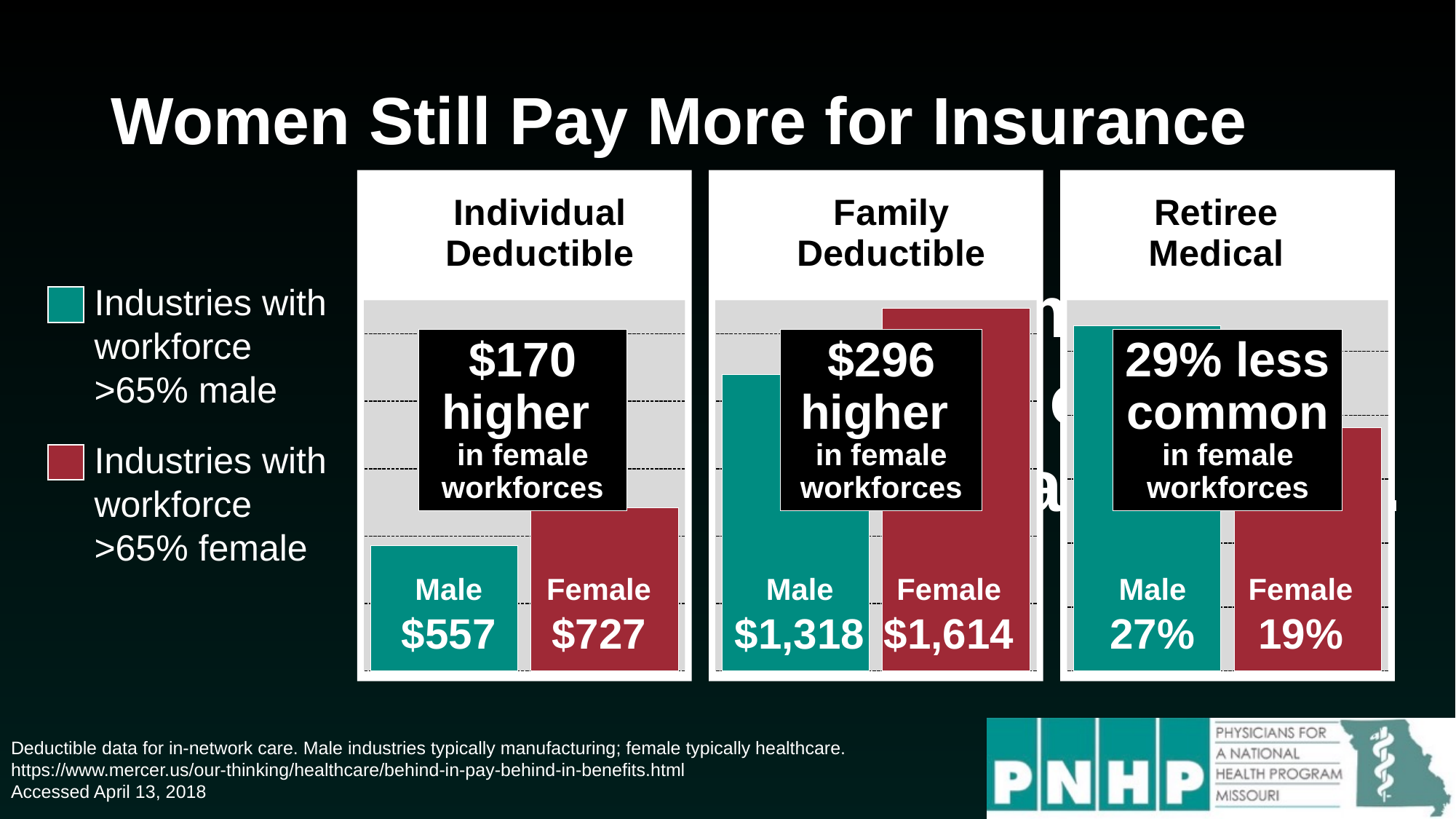

# Women Still Pay More for Insurance

### Chart: Individual Deductible

| Category | Individual Deductible |
|---|---|
| Male | 557.0 |
| Femail | 727.0 |

### Chart: Family Deductible

| Category | Family Deductible |
|---|---|
| Male | 1318.0 |
| Femail | 1614.0 |

### Chart: Retiree Medical

| Category | Family Deductible |
|---|---|
| Male | 0.27 |
| Femail | 0.19 |
Remember –
The ACA outlawed
gender-based rates.
Industries with workforce
>65% male
Industries with workforce
>65% female

$170 higher
in female workforces
$296 higher
in female workforces
29% less common
in female workforces

Male
$557
Female
$727
Male
$1,318
Female
$1,614
Male
27%
Female
19%
Deductible data for in-network care. Male industries typically manufacturing; female typically healthcare.
https://www.mercer.us/our-thinking/healthcare/behind-in-pay-behind-in-benefits.html
Accessed April 13, 2018